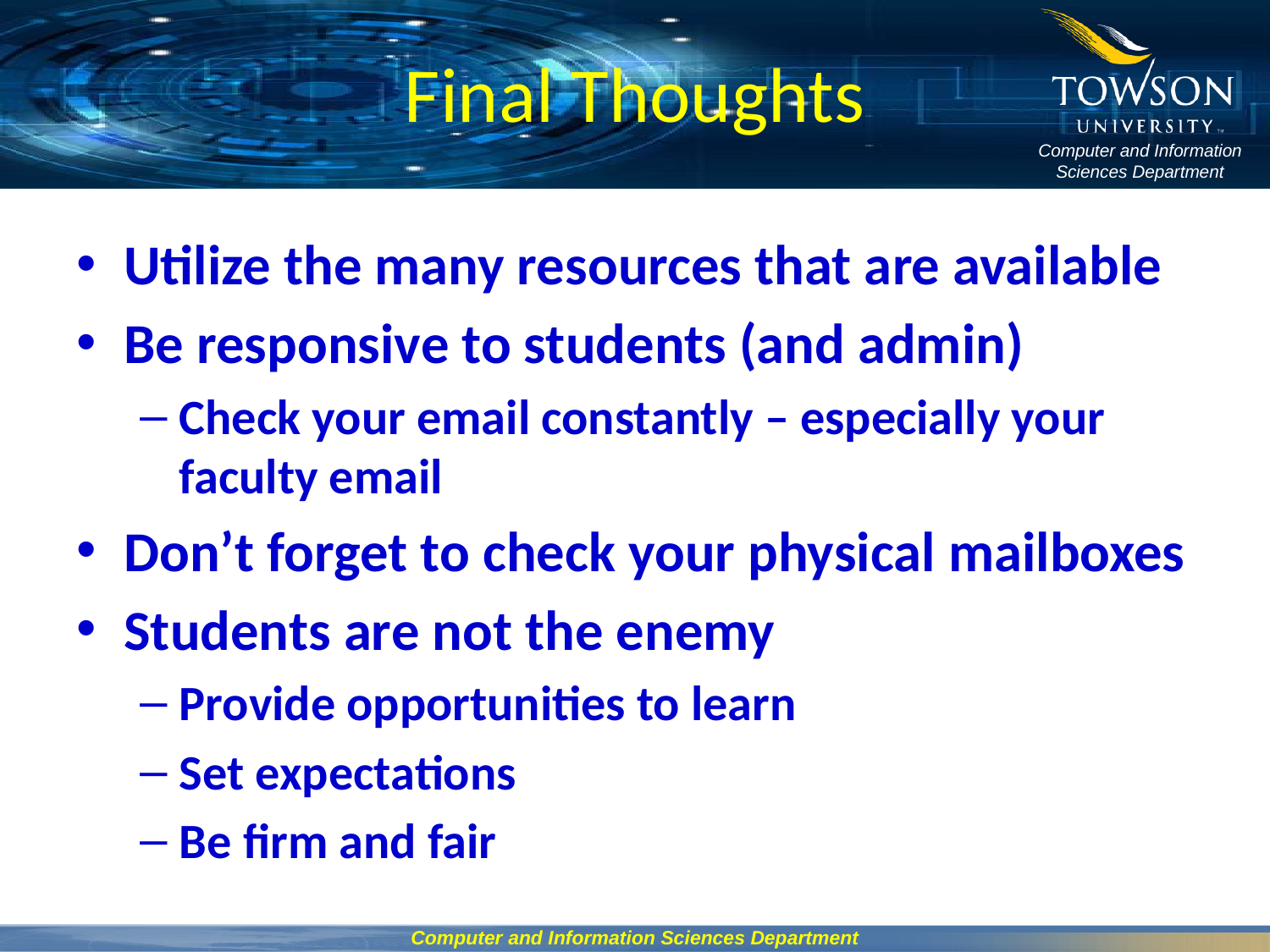

# Final Thoughts
Utilize the many resources that are available
Be responsive to students (and admin)
Check your email constantly – especially your faculty email
Don’t forget to check your physical mailboxes
Students are not the enemy
Provide opportunities to learn
Set expectations
Be firm and fair